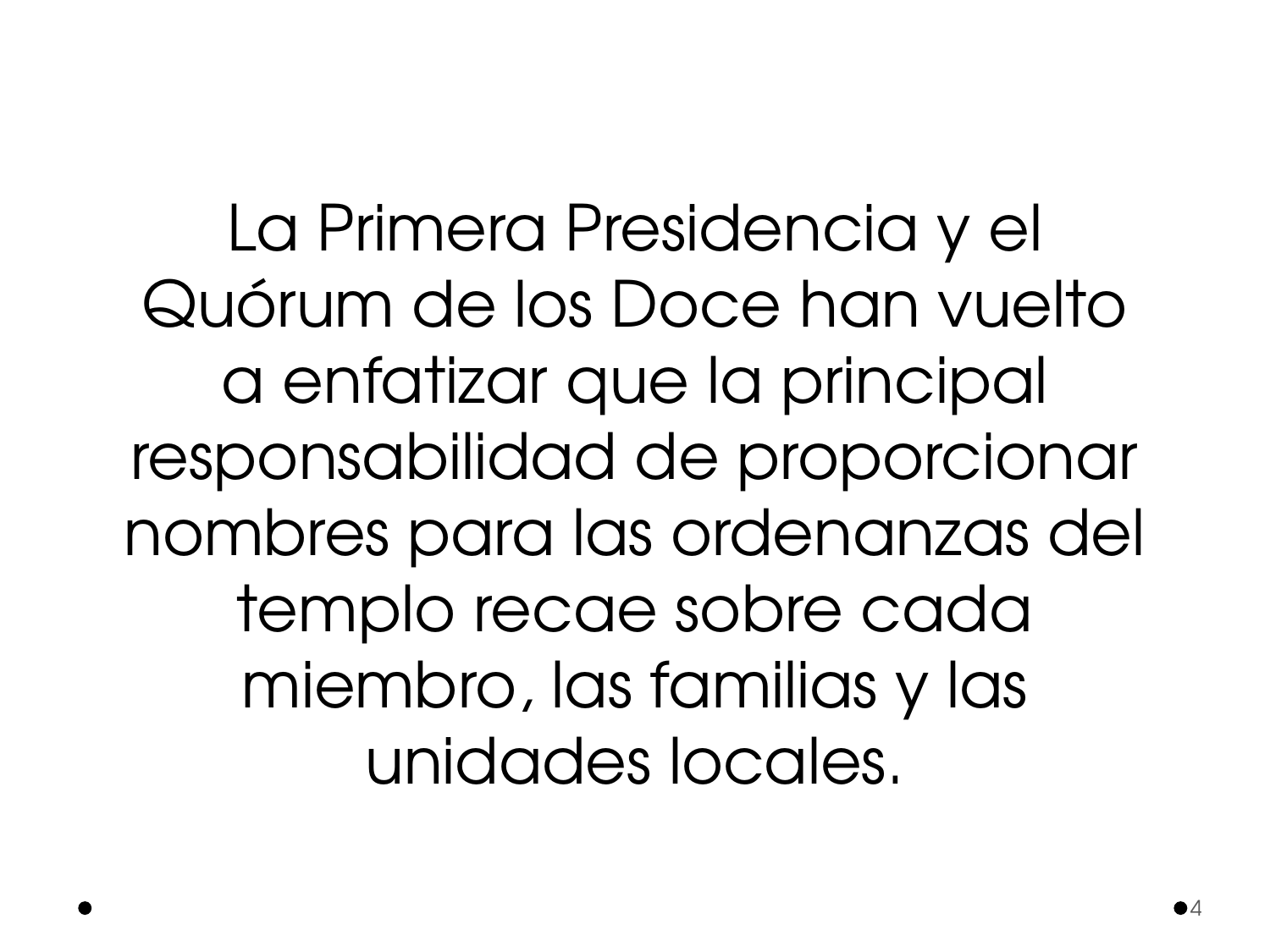

# La Primera Presidencia y el Quórum de los Doce han vuelto a enfatizar que la principal responsabilidad de proporcionar nombres para las ordenanzas del templo recae sobre cada miembro, las familias y las unidades locales.
4